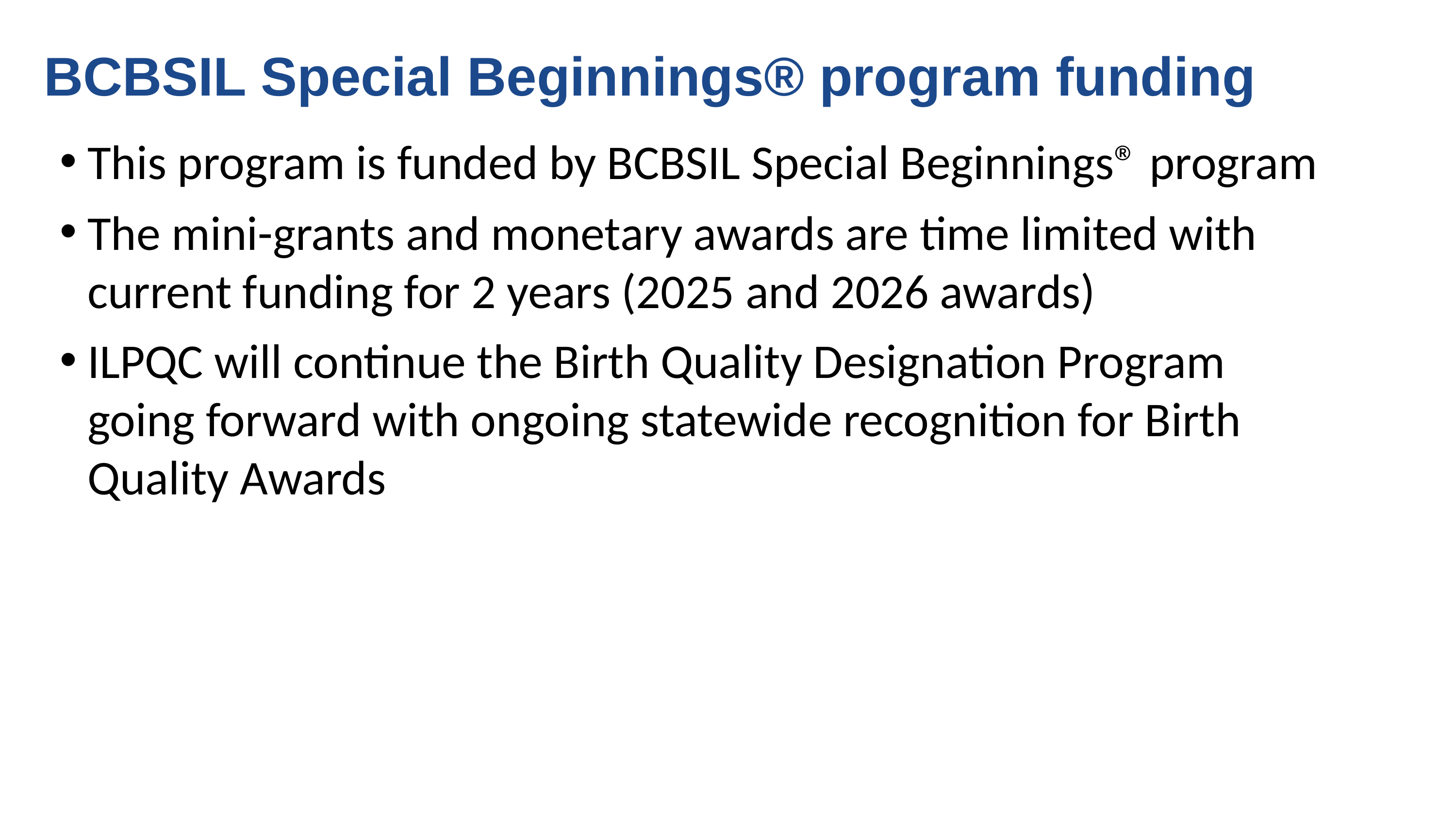

# BCBSIL Special Beginnings® program funding
This program is funded by BCBSIL Special Beginnings® program
The mini-grants and monetary awards are time limited with current funding for 2 years (2025 and 2026 awards)
ILPQC will continue the Birth Quality Designation Program going forward with ongoing statewide recognition for Birth Quality Awards